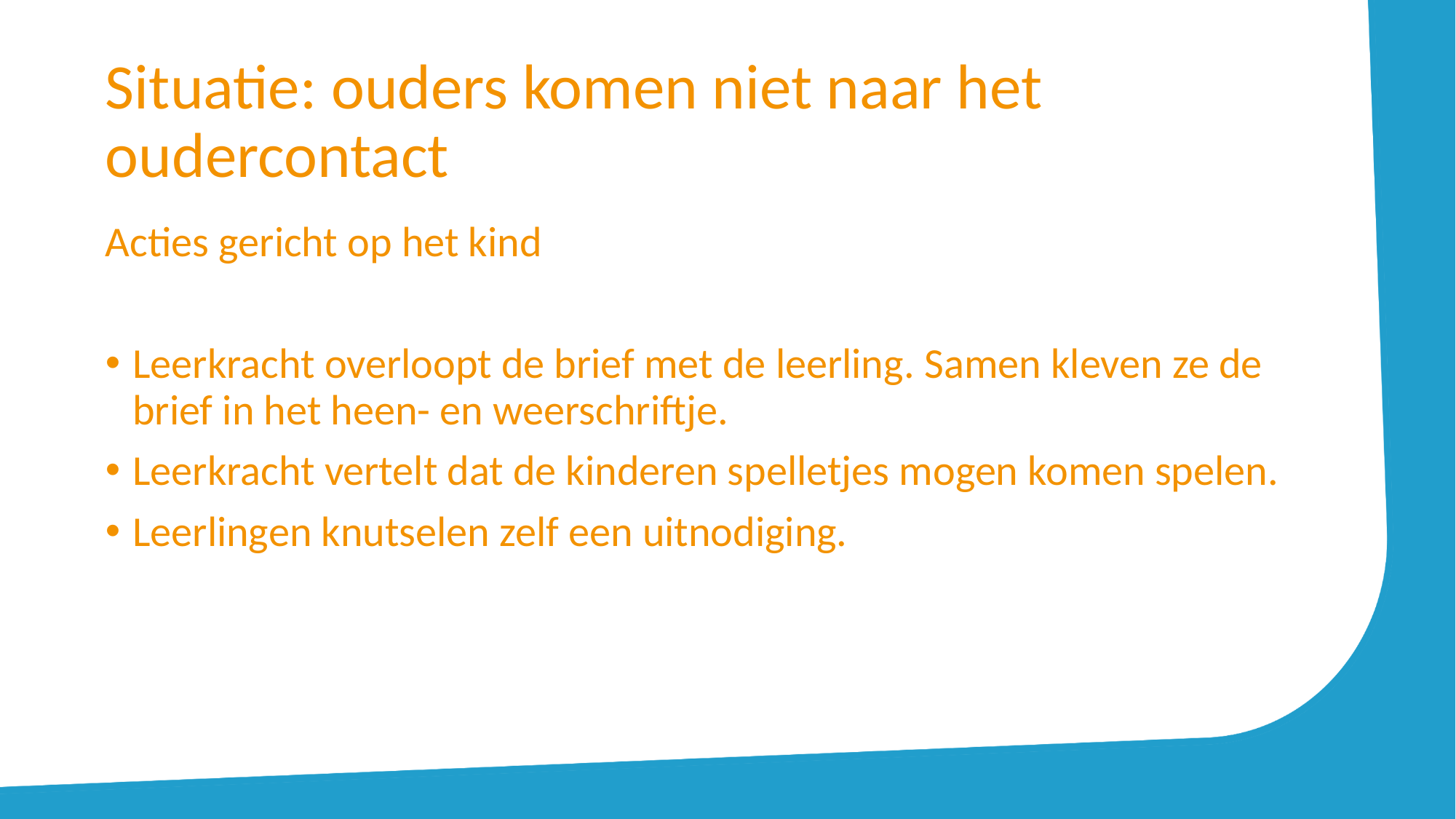

# Situatie: ouders komen niet naar het oudercontact
Acties gericht op het kind

Leerkracht overloopt de brief met de leerling. Samen kleven ze de brief in het heen- en weerschriftje.
Leerkracht vertelt dat de kinderen spelletjes mogen komen spelen.
Leerlingen knutselen zelf een uitnodiging.